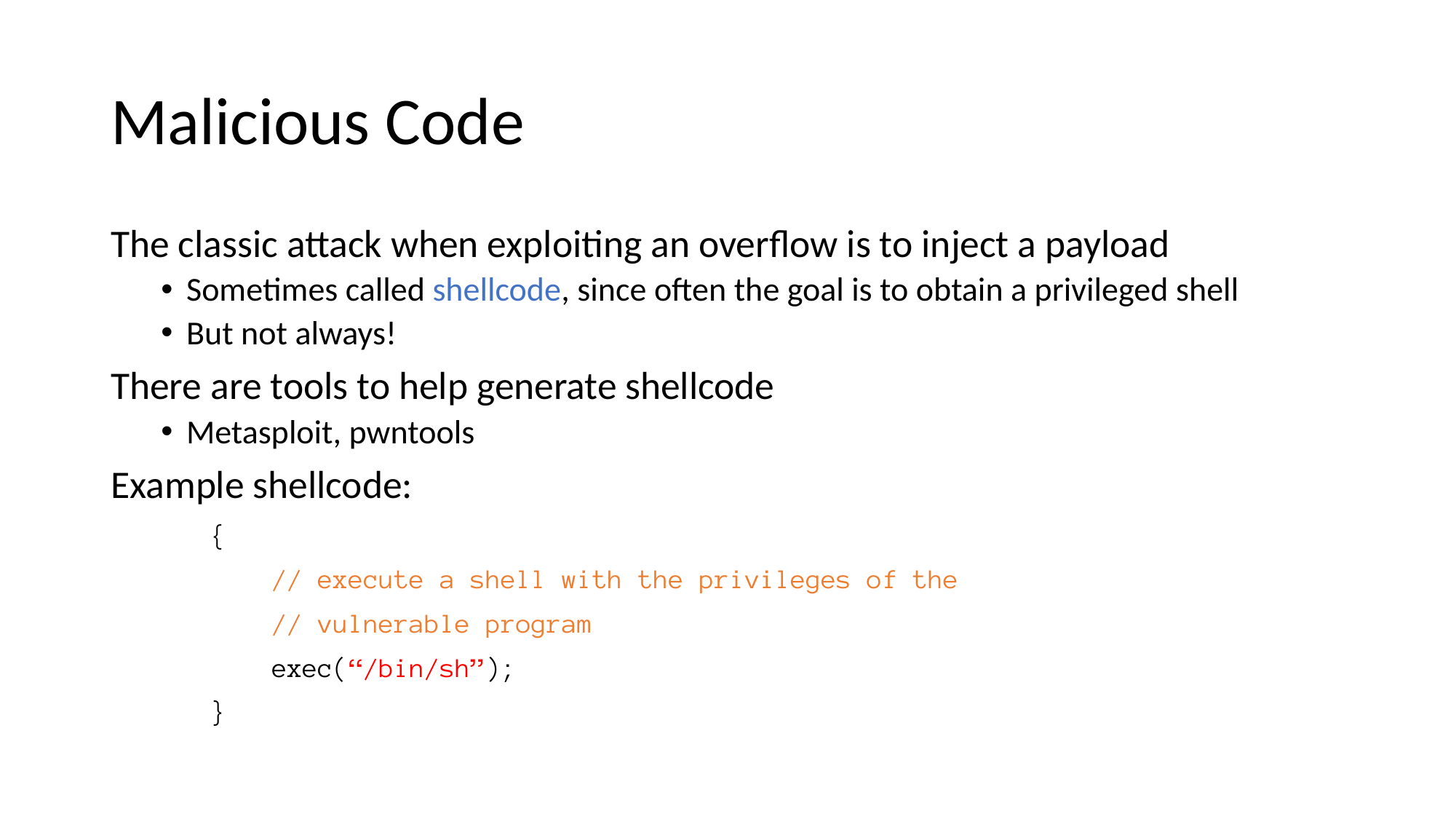

# Malicious Code
The classic attack when exploiting an overflow is to inject a payload
Sometimes called shellcode, since often the goal is to obtain a privileged shell
But not always!
There are tools to help generate shellcode
Metasploit, pwntools
Example shellcode:
	{
	    // execute a shell with the privileges of the
	    // vulnerable program
	    exec(“/bin/sh”);
	}